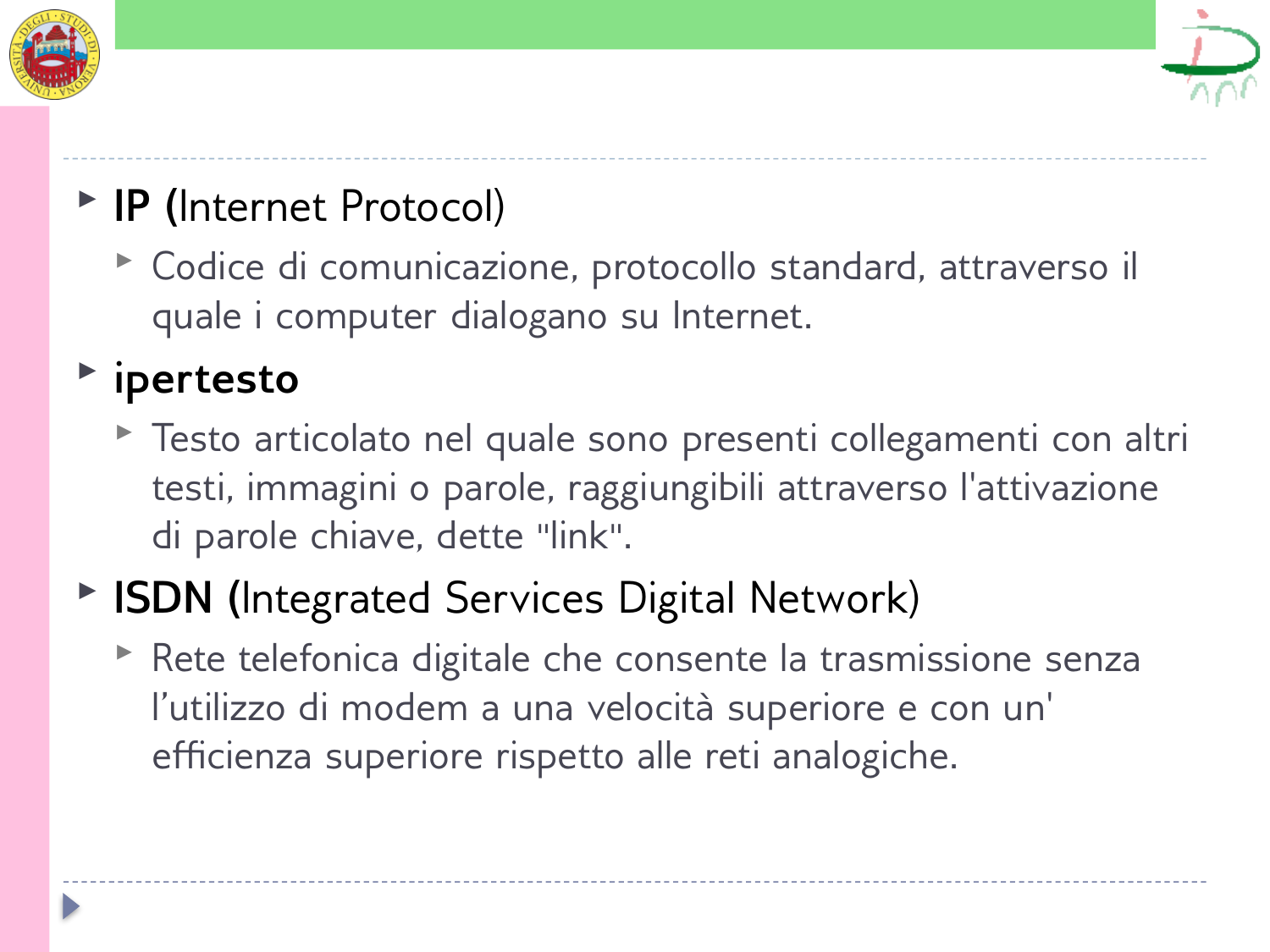

#
IP (Internet Protocol)
Codice di comunicazione, protocollo standard, attraverso il quale i computer dialogano su Internet.
ipertesto
Testo articolato nel quale sono presenti collegamenti con altri testi, immagini o parole, raggiungibili attraverso l'attivazione di parole chiave, dette "link".
ISDN (Integrated Services Digital Network)
Rete telefonica digitale che consente la trasmissione senza l’utilizzo di modem a una velocità superiore e con un' efficienza superiore rispetto alle reti analogiche.